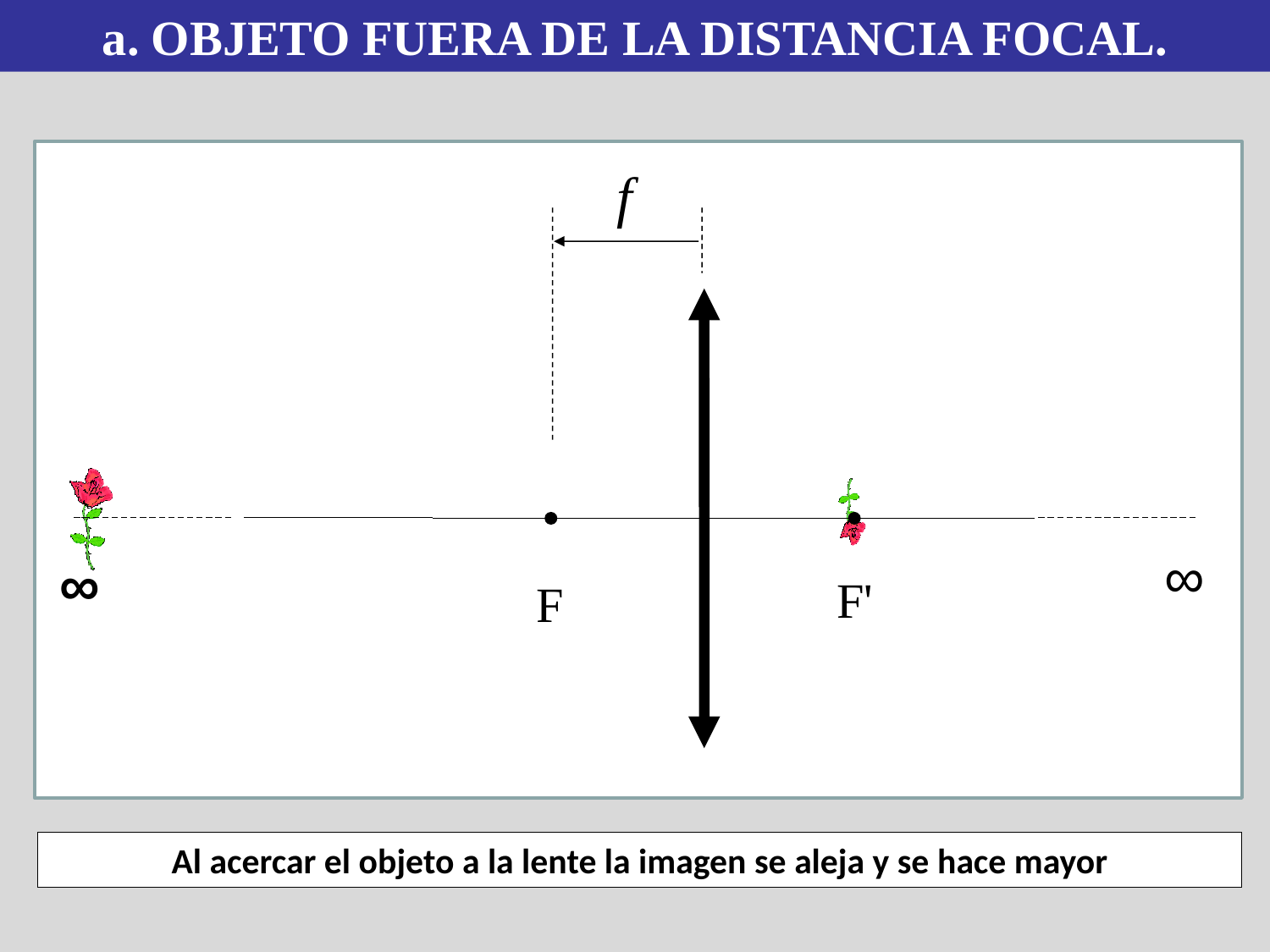

a. OBJETO FUERA DE LA DISTANCIA FOCAL.

f

∞

∞
F'
F

Al acercar el objeto a la lente la imagen se aleja y se hace mayor